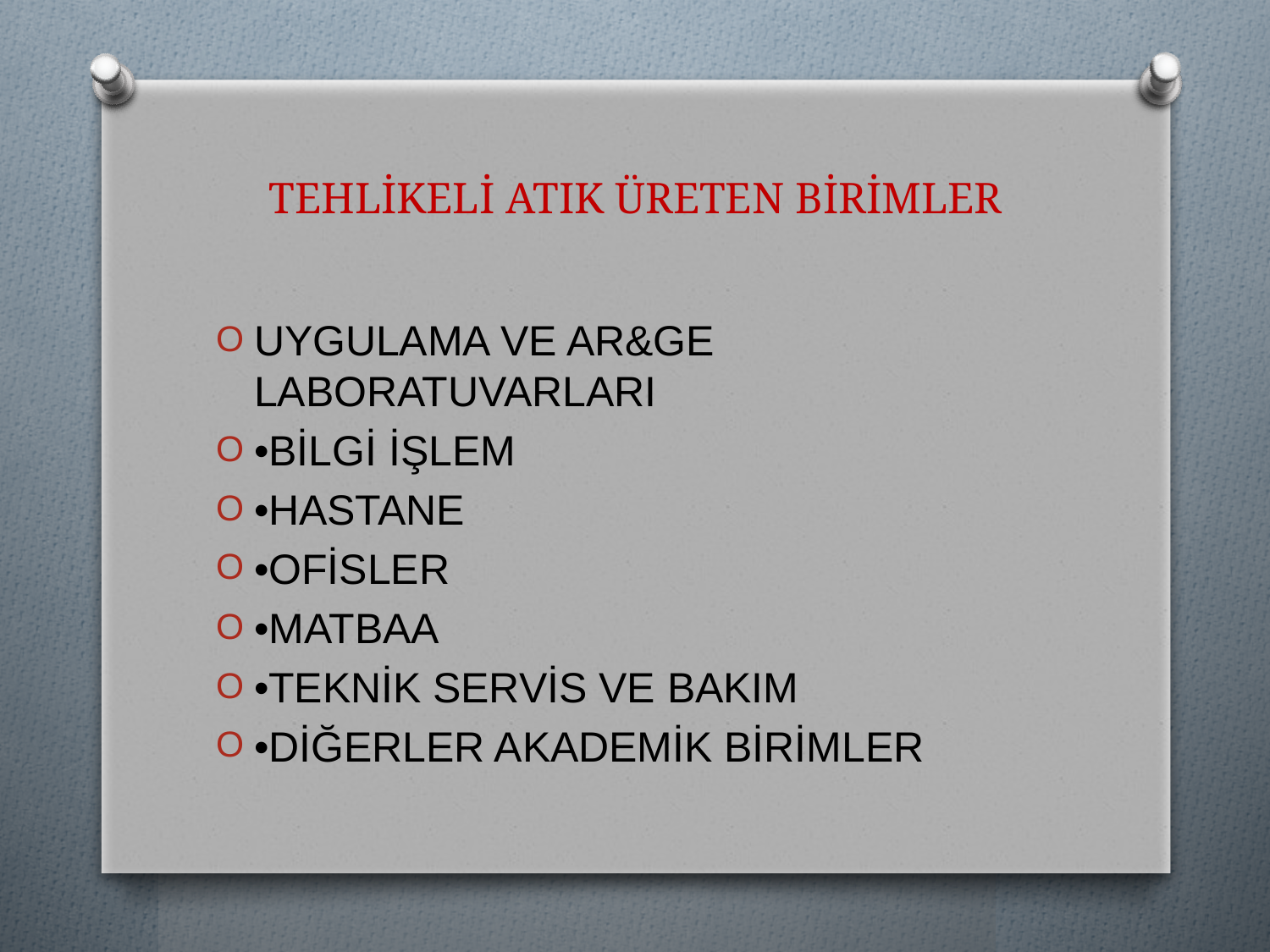

# TEHLİKELİ ATIK ÜRETEN BİRİMLER

UYGULAMA VE AR&GE LABORATUVARLARI
•BİLGİ İŞLEM
•HASTANE
•OFİSLER
•MATBAA
•TEKNİK SERVİS VE BAKIM
•DİĞERLER AKADEMİK BİRİMLER